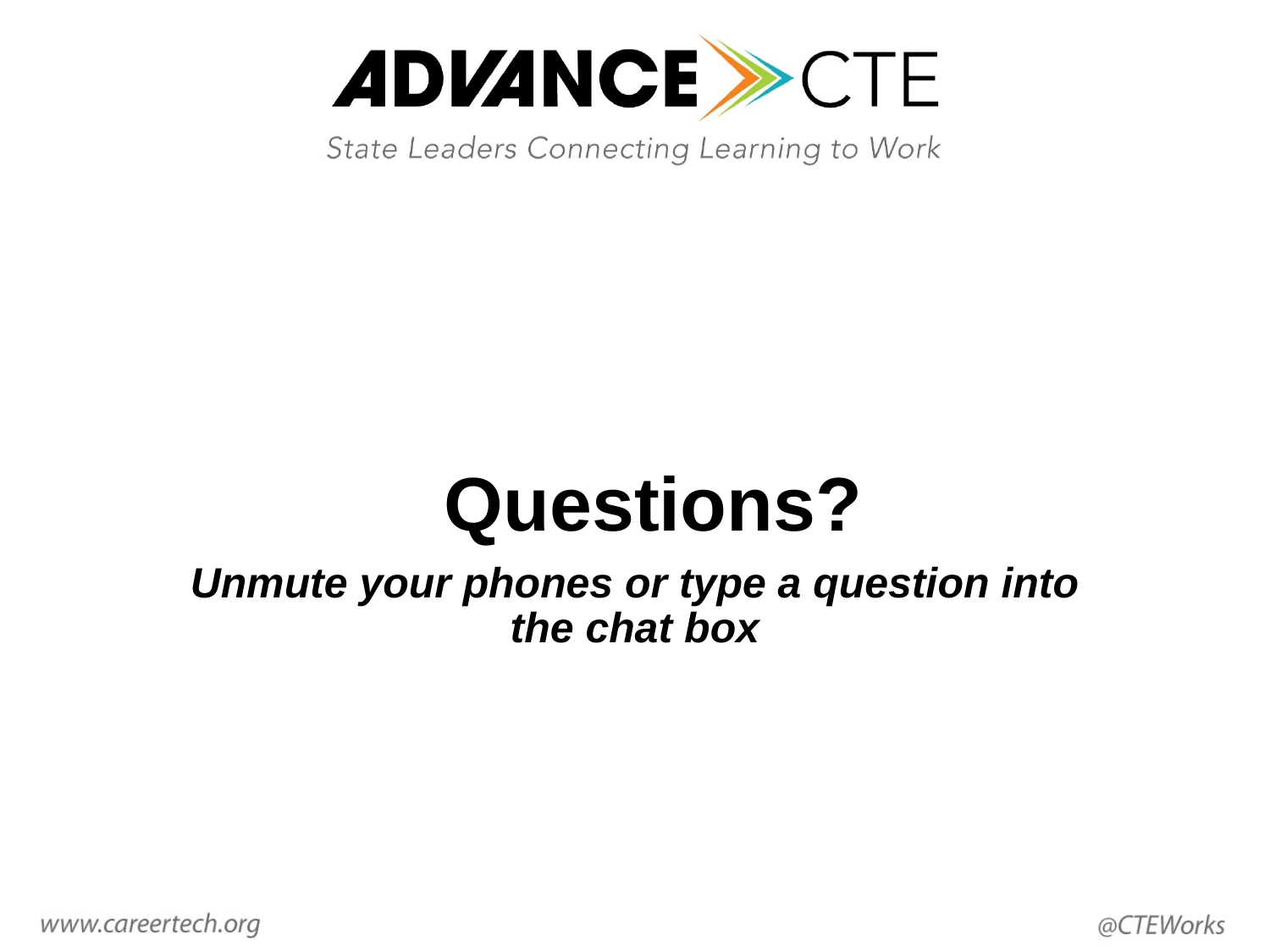

# Questions?
Unmute your phones or type a question into the chat box